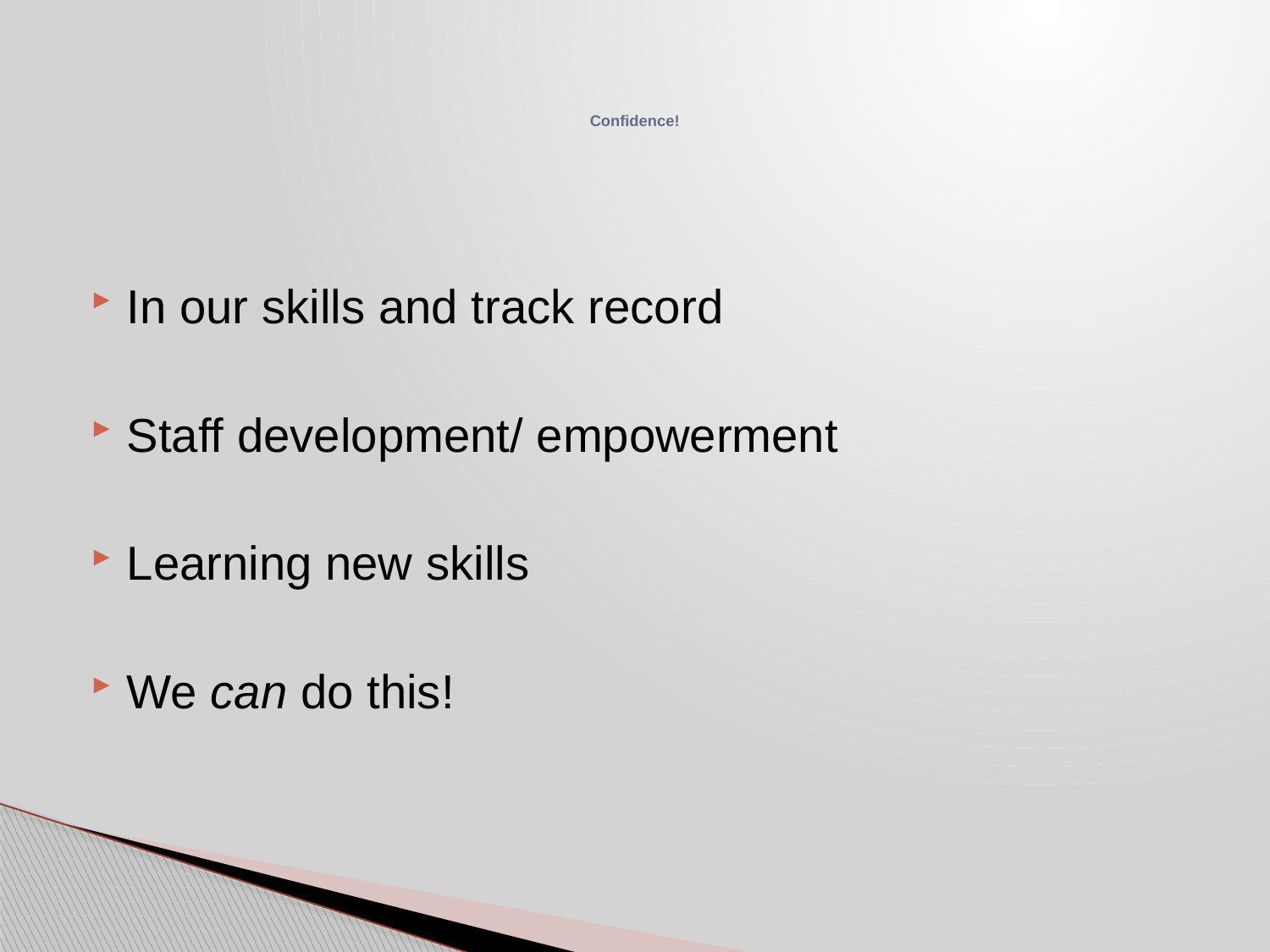

# Confidence!

In our skills and track record

Staff development/ empowerment

Learning new skills

We can do this!